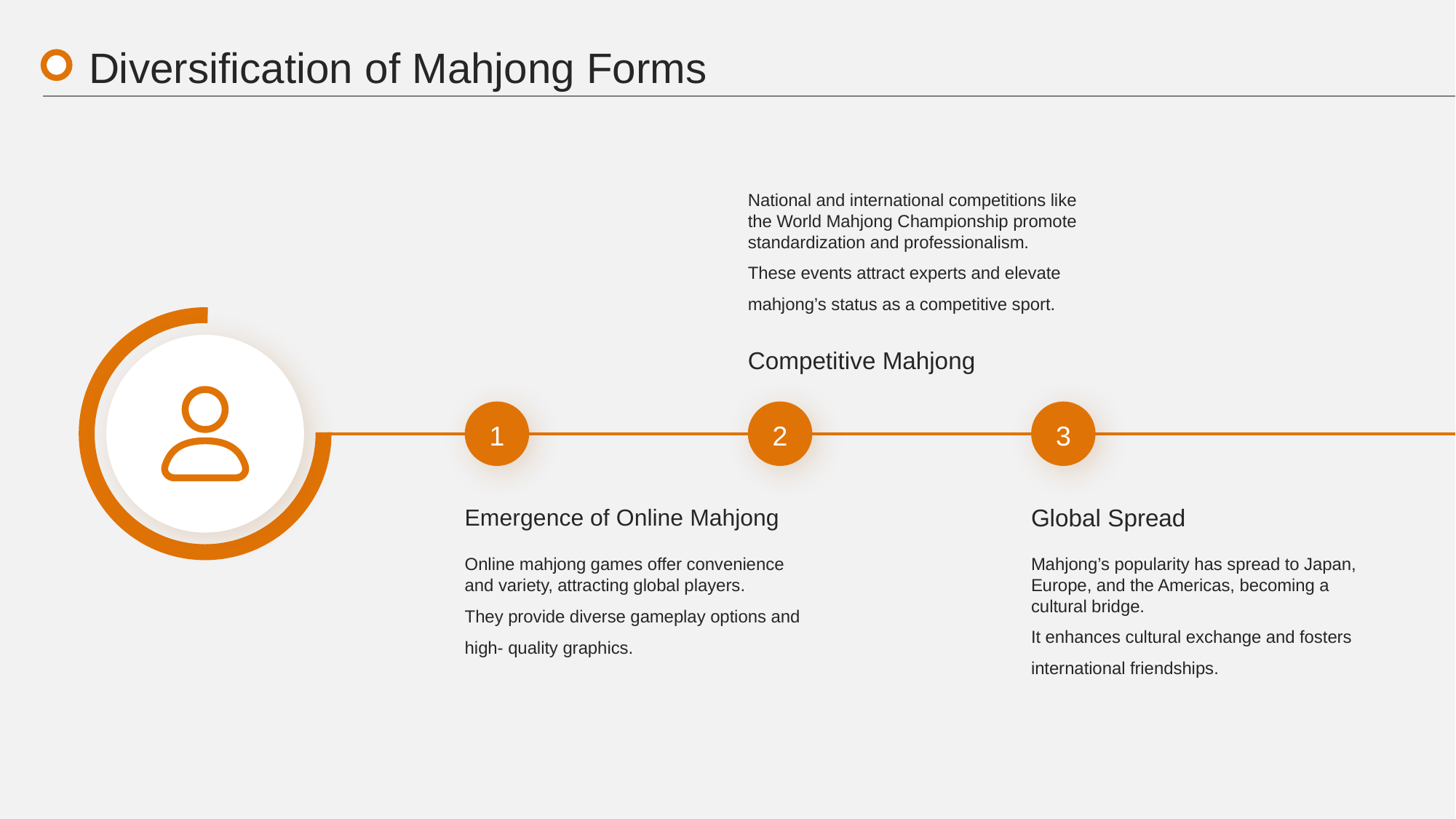

Diversification of Mahjong Forms

National and international competitions like the World Mahjong Championship promote standardization and professionalism.
These events attract experts and elevate mahjong’s status as a competitive sport.

Competitive Mahjong

1
2
3
Emergence of Online Mahjong
Global Spread
Online mahjong games offer convenience and variety, attracting global players.
They provide diverse gameplay options and high- quality graphics.
Mahjong’s popularity has spread to Japan, Europe, and the Americas, becoming a cultural bridge.
It enhances cultural exchange and fosters international friendships.